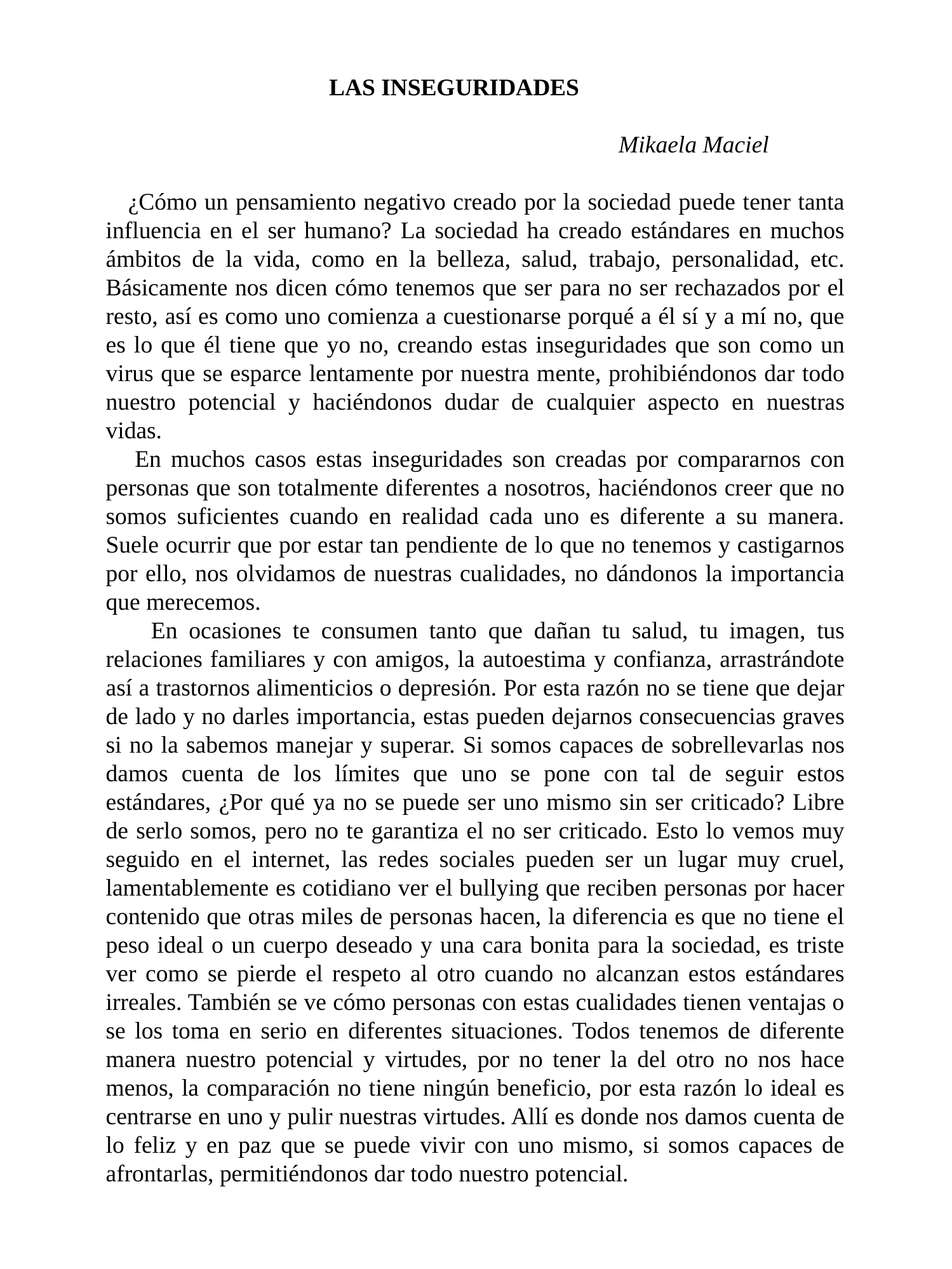

LAS INSEGURIDADES

                                                                                     Mikaela Maciel

   ¿Cómo un pensamiento negativo creado por la sociedad puede tener tanta influencia en el ser humano? La sociedad ha creado estándares en muchos ámbitos de la vida, como en la belleza, salud, trabajo, personalidad, etc. Básicamente nos dicen cómo tenemos que ser para no ser rechazados por el resto, así es como uno comienza a cuestionarse porqué a él sí y a mí no, que es lo que él tiene que yo no, creando estas inseguridades que son como un virus que se esparce lentamente por nuestra mente, prohibiéndonos dar todo nuestro potencial y haciéndonos dudar de cualquier aspecto en nuestras vidas.
   En muchos casos estas inseguridades son creadas por compararnos con personas que son totalmente diferentes a nosotros, haciéndonos creer que no somos suficientes cuando en realidad cada uno es diferente a su manera. Suele ocurrir que por estar tan pendiente de lo que no tenemos y castigarnos por ello, nos olvidamos de nuestras cualidades, no dándonos la importancia que merecemos.
    En ocasiones te consumen tanto que dañan tu salud, tu imagen, tus relaciones familiares y con amigos, la autoestima y confianza, arrastrándote así a trastornos alimenticios o depresión. Por esta razón no se tiene que dejar de lado y no darles importancia, estas pueden dejarnos consecuencias graves si no la sabemos manejar y superar. Si somos capaces de sobrellevarlas nos damos cuenta de los límites que uno se pone con tal de seguir estos estándares, ¿Por qué ya no se puede ser uno mismo sin ser criticado? Libre de serlo somos, pero no te garantiza el no ser criticado. Esto lo vemos muy seguido en el internet, las redes sociales pueden ser un lugar muy cruel, lamentablemente es cotidiano ver el bullying que reciben personas por hacer contenido que otras miles de personas hacen, la diferencia es que no tiene el peso ideal o un cuerpo deseado y una cara bonita para la sociedad, es triste ver como se pierde el respeto al otro cuando no alcanzan estos estándares irreales. También se ve cómo personas con estas cualidades tienen ventajas o se los toma en serio en diferentes situaciones. Todos tenemos de diferente manera nuestro potencial y virtudes, por no tener la del otro no nos hace menos, la comparación no tiene ningún beneficio, por esta razón lo ideal es centrarse en uno y pulir nuestras virtudes. Allí es donde nos damos cuenta de lo feliz y en paz que se puede vivir con uno mismo, si somos capaces de afrontarlas, permitiéndonos dar todo nuestro potencial.